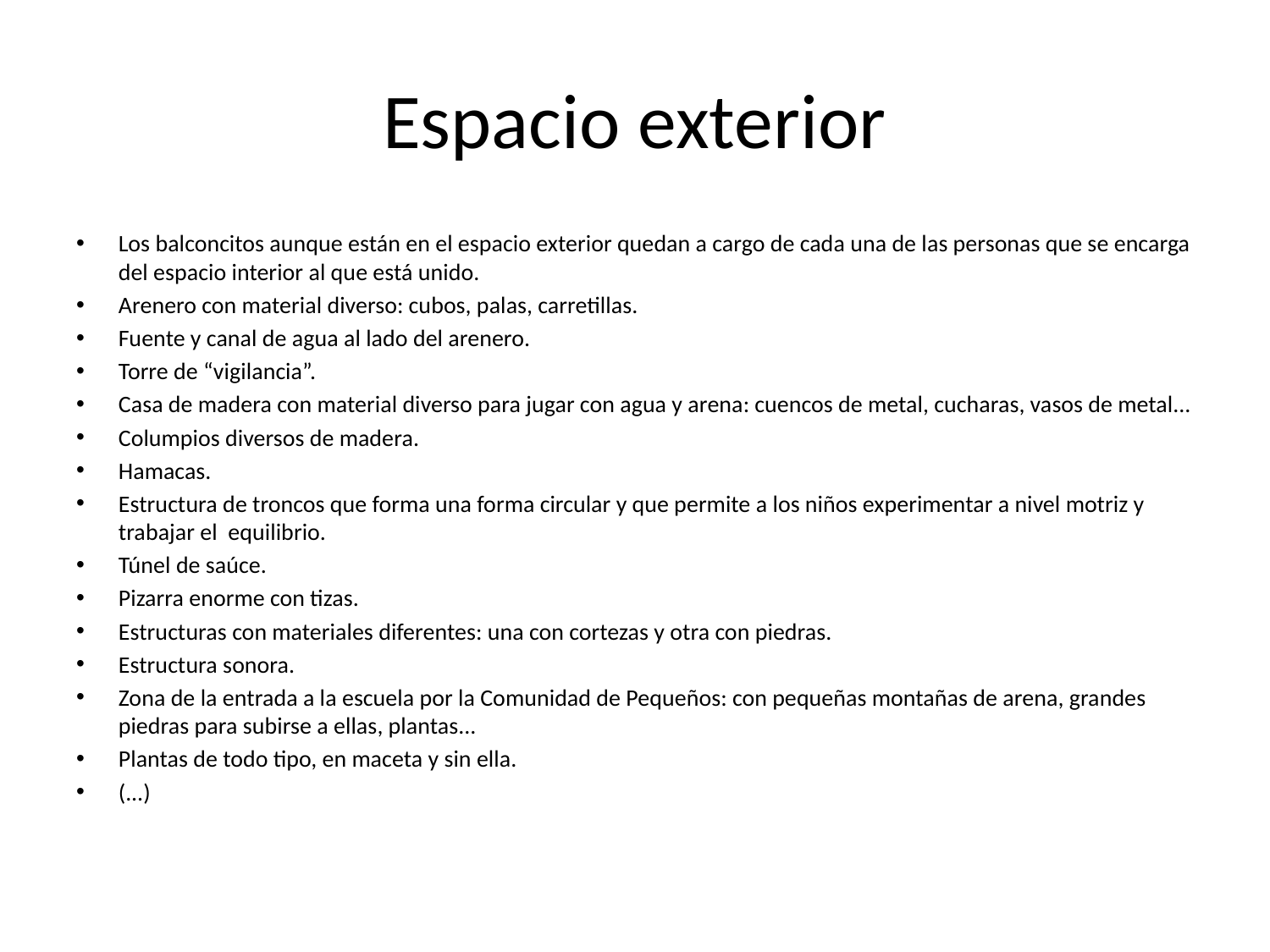

# Espacio exterior
Los balconcitos aunque están en el espacio exterior quedan a cargo de cada una de las personas que se encarga del espacio interior al que está unido.
Arenero con material diverso: cubos, palas, carretillas.
Fuente y canal de agua al lado del arenero.
Torre de “vigilancia”.
Casa de madera con material diverso para jugar con agua y arena: cuencos de metal, cucharas, vasos de metal...
Columpios diversos de madera.
Hamacas.
Estructura de troncos que forma una forma circular y que permite a los niños experimentar a nivel motriz y trabajar el  equilibrio.
Túnel de saúce.
Pizarra enorme con tizas.
Estructuras con materiales diferentes: una con cortezas y otra con piedras.
Estructura sonora.
Zona de la entrada a la escuela por la Comunidad de Pequeños: con pequeñas montañas de arena, grandes piedras para subirse a ellas, plantas...
Plantas de todo tipo, en maceta y sin ella.
(...)